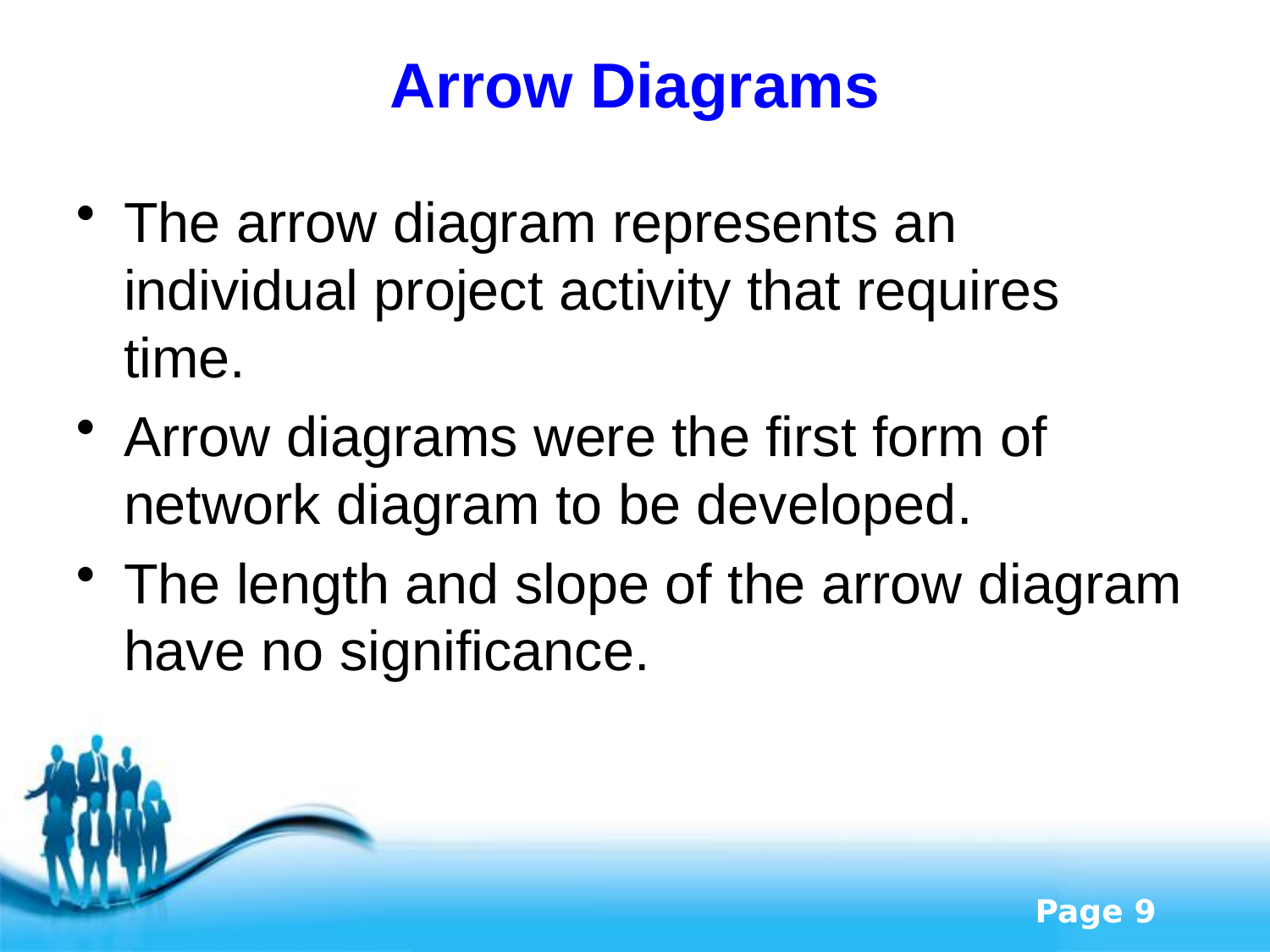

# Arrow Diagrams
The arrow diagram represents an individual project activity that requires time.
Arrow diagrams were the first form of network diagram to be developed.
The length and slope of the arrow diagram have no significance.